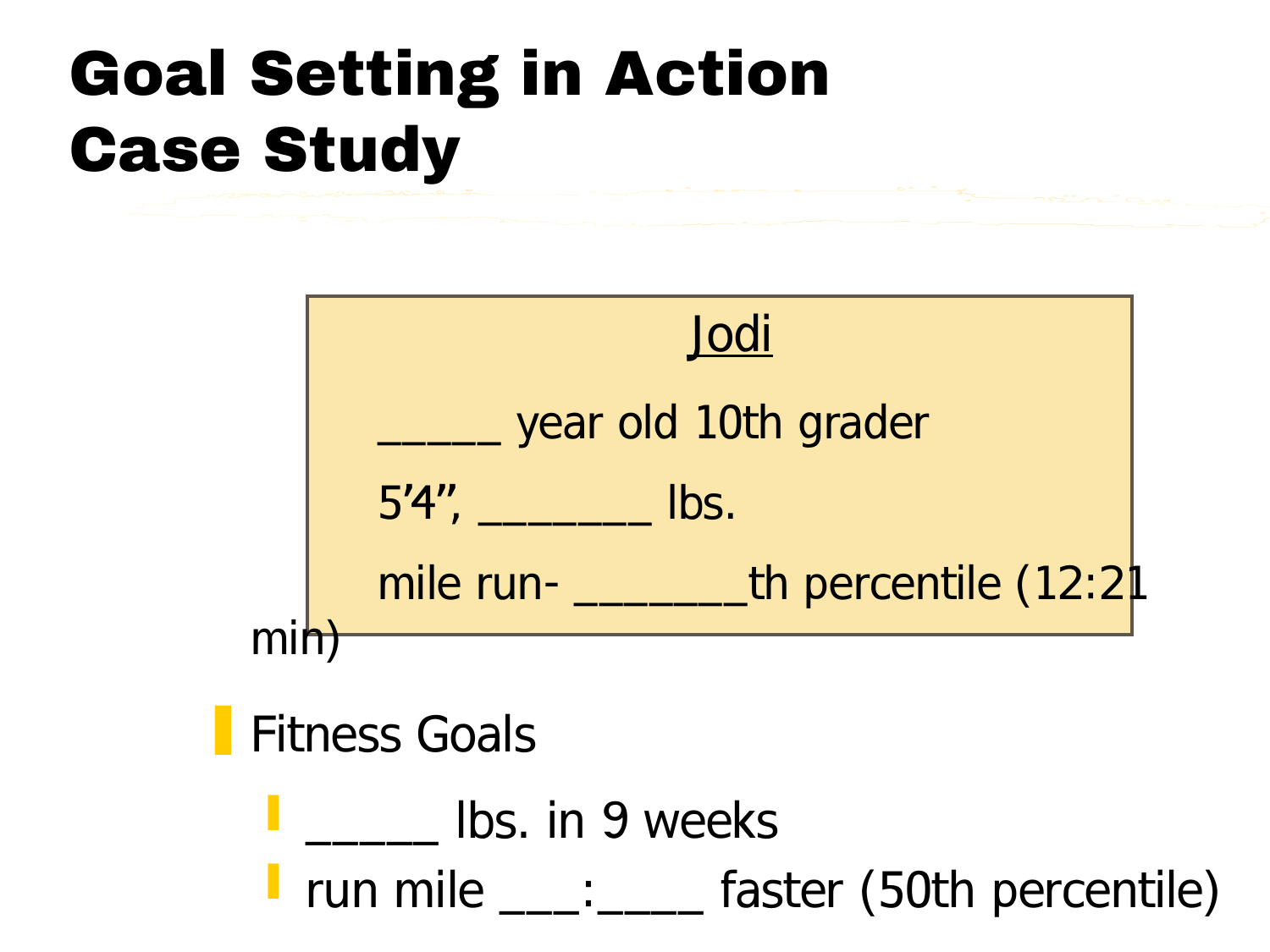

# Goal Setting in Action Case Study

Jodi
		_____ year old 10th grader
		5’4’’, _______ lbs.
		mile run- _______th percentile (12:21 min)
Fitness Goals
_____ lbs. in 9 weeks
run mile ___:____ faster (50th percentile)